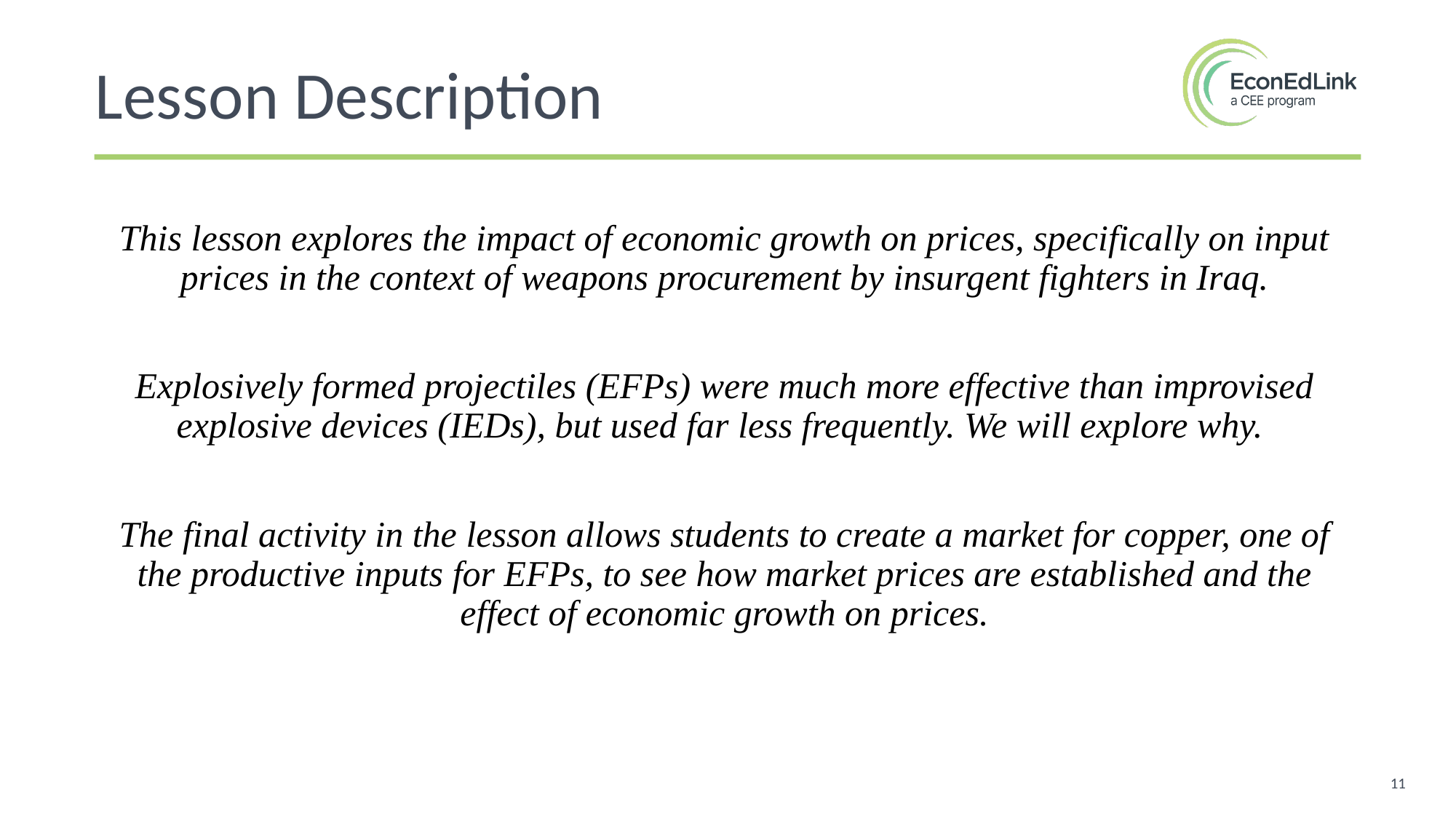

Lesson Description
This lesson explores the impact of economic growth on prices, specifically on input prices in the context of weapons procurement by insurgent fighters in Iraq.

Explosively formed projectiles (EFPs) were much more effective than improvised explosive devices (IEDs), but used far less frequently. We will explore why.

The final activity in the lesson allows students to create a market for copper, one of the productive inputs for EFPs, to see how market prices are established and the effect of economic growth on prices.
11